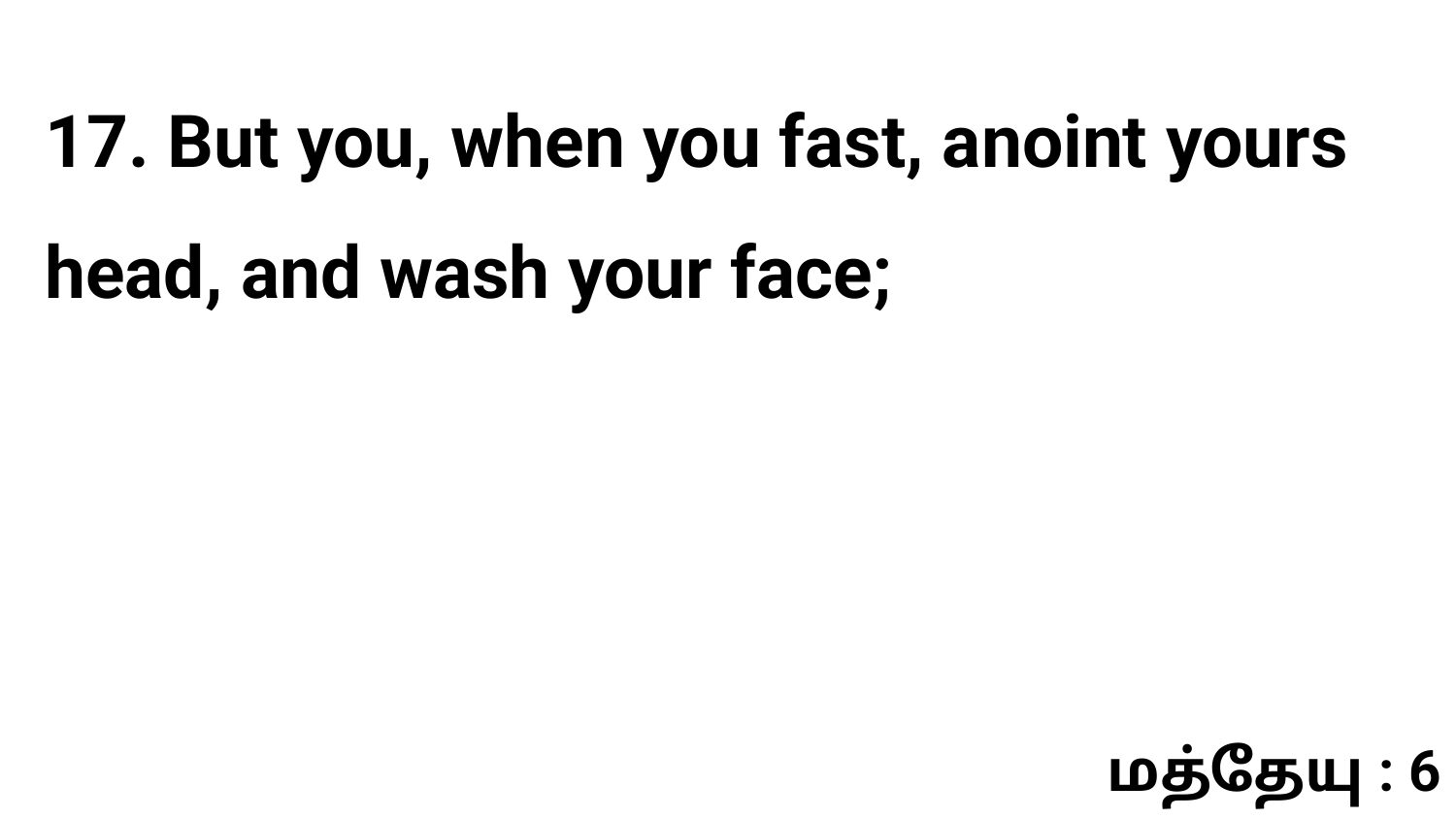

17. But you, when you fast, anoint yours head, and wash your face;
மத்தேயு : 6